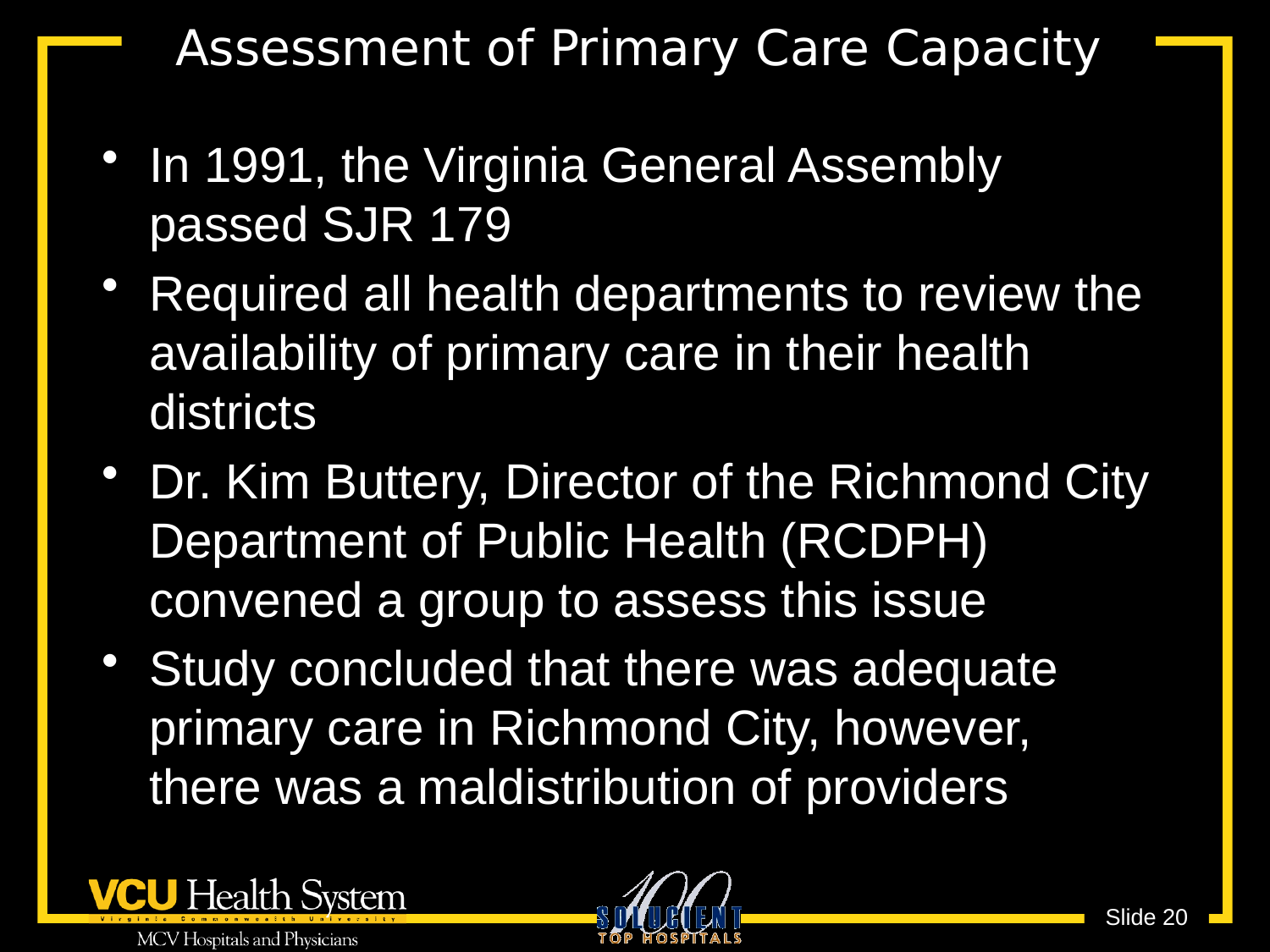

# Assessment of Primary Care Capacity
In 1991, the Virginia General Assembly passed SJR 179
Required all health departments to review the availability of primary care in their health districts
Dr. Kim Buttery, Director of the Richmond City Department of Public Health (RCDPH) convened a group to assess this issue
Study concluded that there was adequate primary care in Richmond City, however, there was a maldistribution of providers